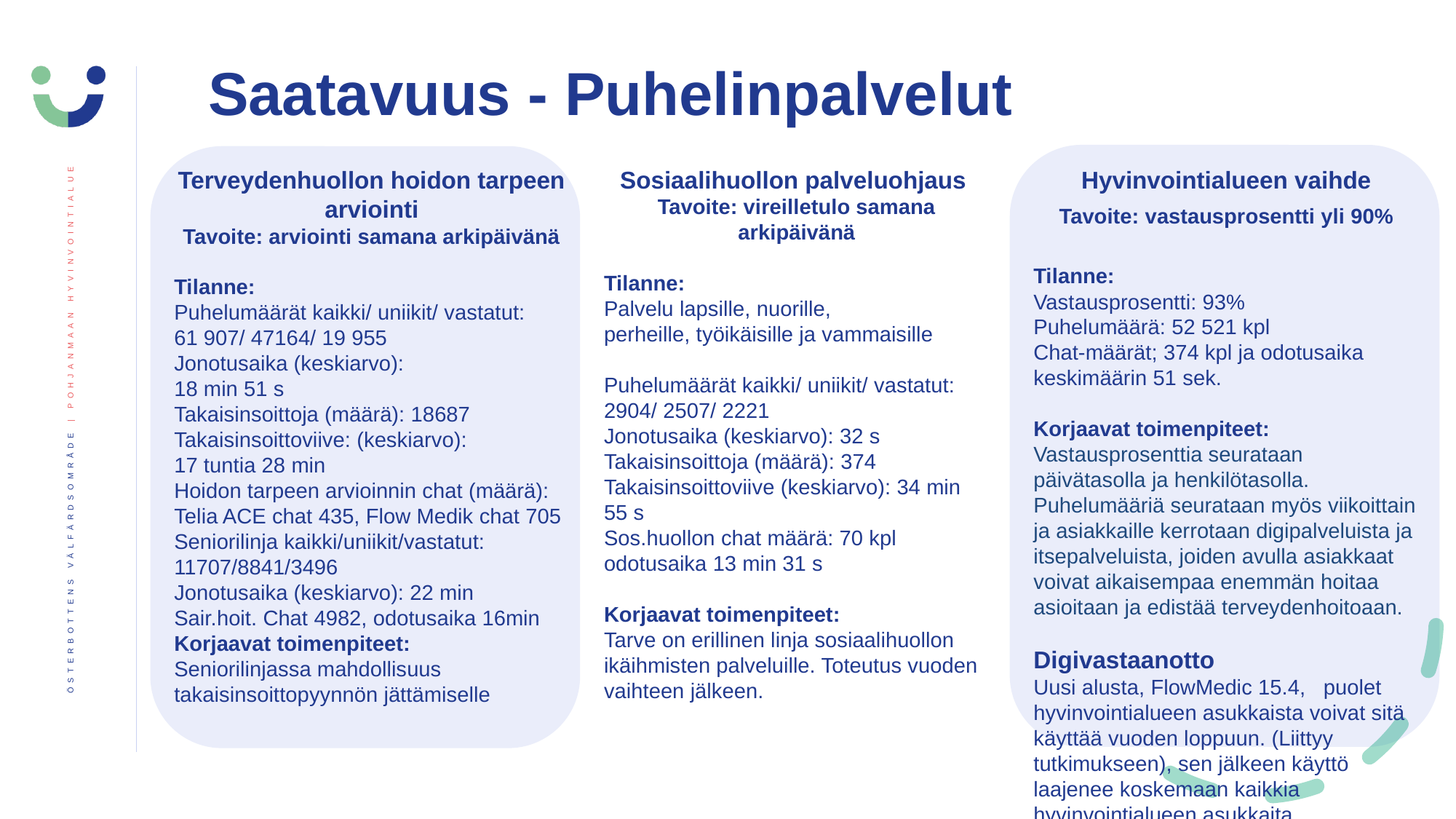

Saatavuus - Puhelinpalvelut

Terveydenhuollon hoidon tarpeen arviointi
Tavoite: arviointi samana arkipäivänä
Tilanne:
Puhelumäärät kaikki/ uniikit/ vastatut:
61 907/ 47164/ 19 955
Jonotusaika (keskiarvo):
18 min 51 s
Takaisinsoittoja (määrä): 18687
Takaisinsoittoviive: (keskiarvo):
17 tuntia 28 min
Hoidon tarpeen arvioinnin chat (määrä): Telia ACE chat 435, Flow Medik chat 705
Seniorilinja kaikki/uniikit/vastatut: 11707/8841/3496
Jonotusaika (keskiarvo): 22 min
Sair.hoit. Chat 4982, odotusaika 16min
Korjaavat toimenpiteet:
Seniorilinjassa mahdollisuus takaisinsoittopyynnön jättämiselle

Sosiaalihuollon palveluohjaus  Tavoite: vireilletulo samana arkipäivänä

Tilanne:
Palvelu lapsille, nuorille, perheille, työikäisille ja vammaisille

Puhelumäärät kaikki/ uniikit/ vastatut: 2904/ 2507/ 2221
Jonotusaika (keskiarvo): 32 s
Takaisinsoittoja (määrä): 374
Takaisinsoittoviive (keskiarvo): 34 min
55 s
Sos.huollon chat määrä: 70 kpl  odotusaika 13 min 31 s

Korjaavat toimenpiteet:
Tarve on erillinen linja sosiaalihuollon ikäihmisten palveluille. Toteutus vuoden vaihteen jälkeen.
Hyvinvointialueen vaihde
Tavoite: vastausprosentti yli 90%

Tilanne:
Vastausprosentti: 93%
Puhelumäärä: 52 521 kpl
Chat-määrät; 374 kpl ja odotusaika keskimäärin 51 sek.

Korjaavat toimenpiteet:
Vastausprosenttia seurataan päivätasolla ja henkilötasolla. Puhelumääriä seurataan myös viikoittain ja asiakkaille kerrotaan digipalveluista ja itsepalveluista, joiden avulla asiakkaat voivat aikaisempaa enemmän hoitaa asioitaan ja edistää terveydenhoitoaan.

Digivastaanotto
Uusi alusta, FlowMedic 15.4,   puolet hyvinvointialueen asukkaista voivat sitä käyttää vuoden loppuun. (Liittyy tutkimukseen), sen jälkeen käyttö laajenee koskemaan kaikkia hyvinvointialueen asukkaita.